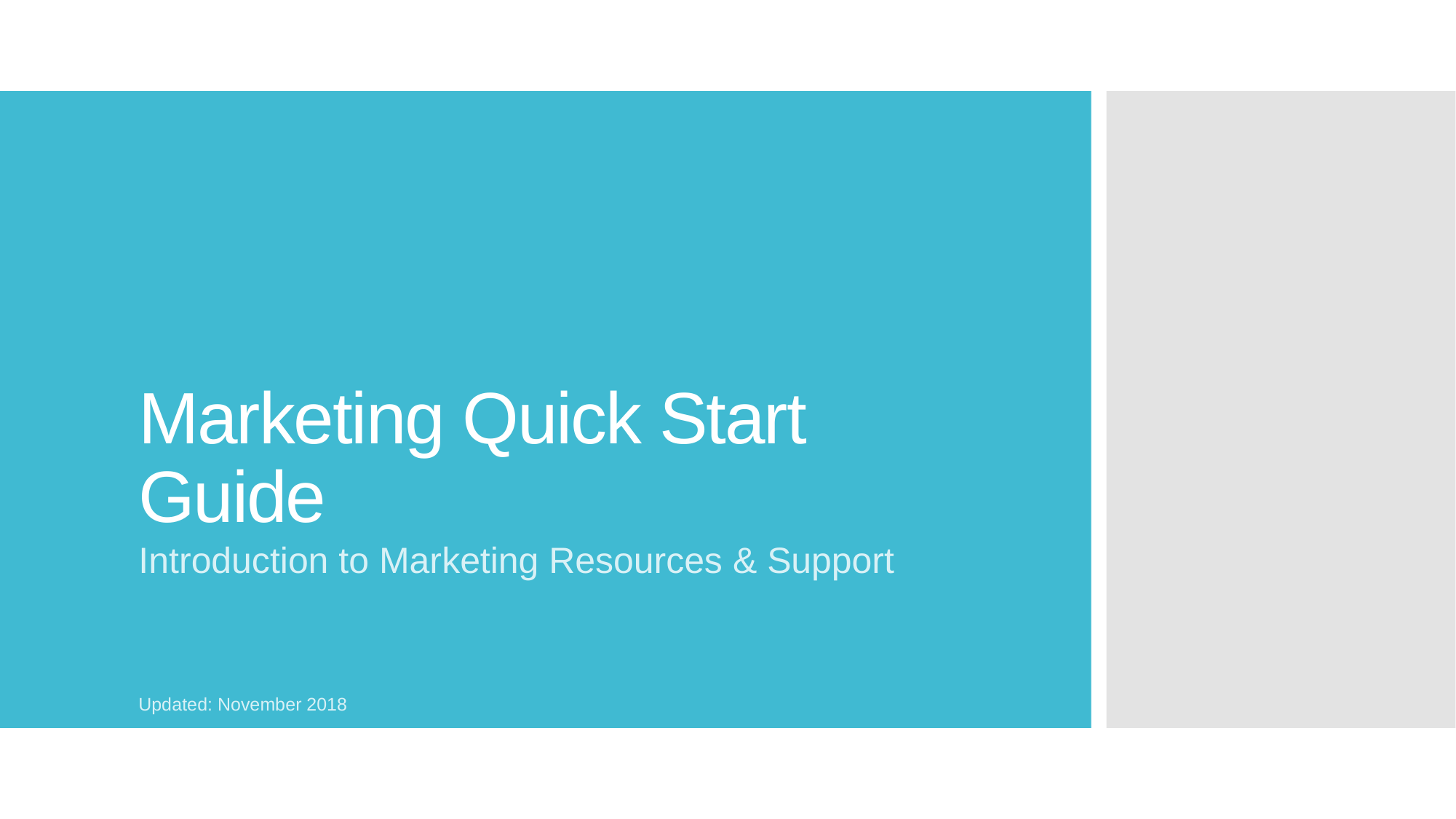

# Marketing Quick Start Guide

Introduction to Marketing Resources & Support

Updated: November 2018